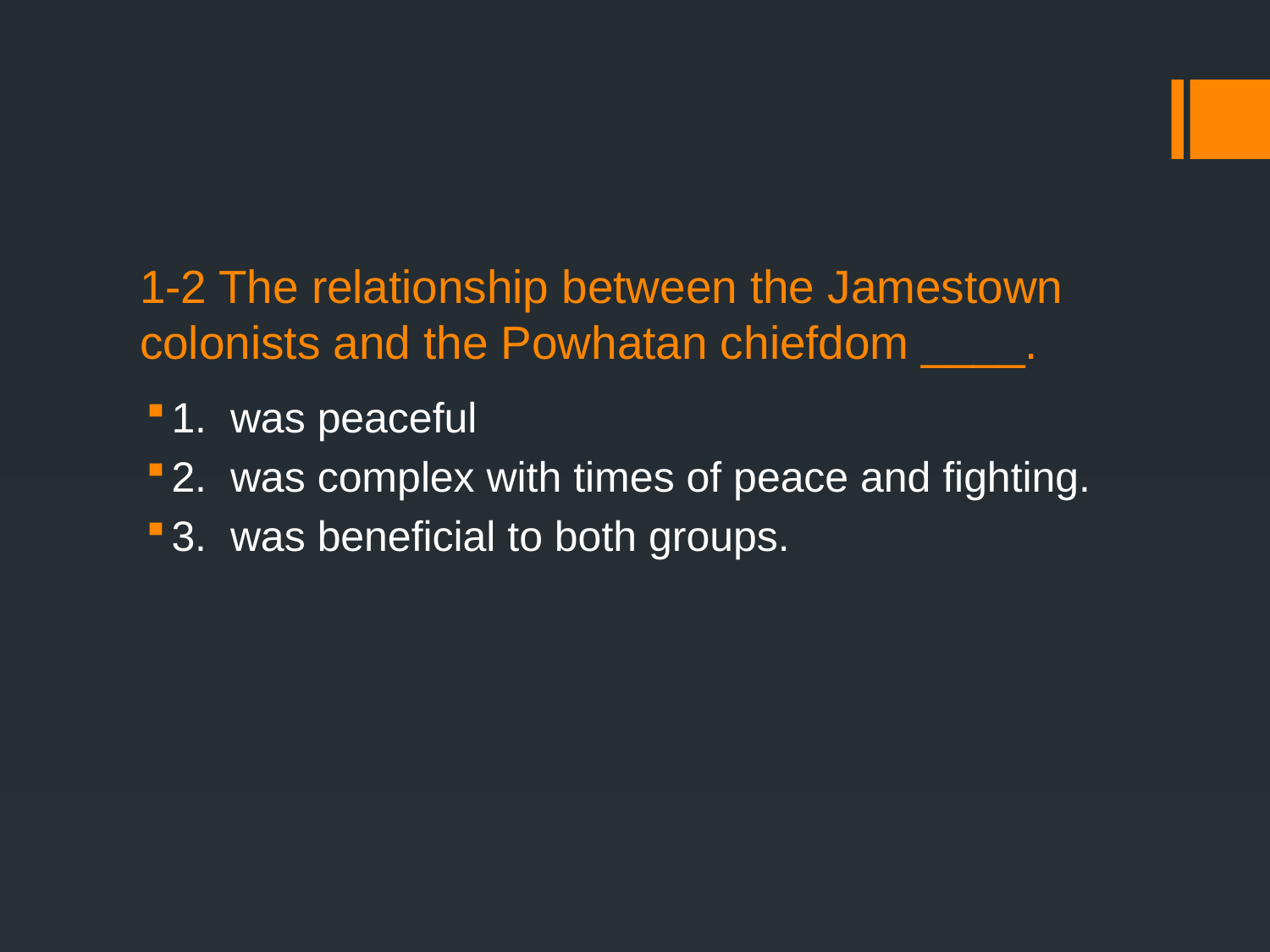

# 1-2 The relationship between the Jamestown colonists and the Powhatan chiefdom ____.
1.  was peaceful
2.  was complex with times of peace and fighting.
3.  was beneficial to both groups.